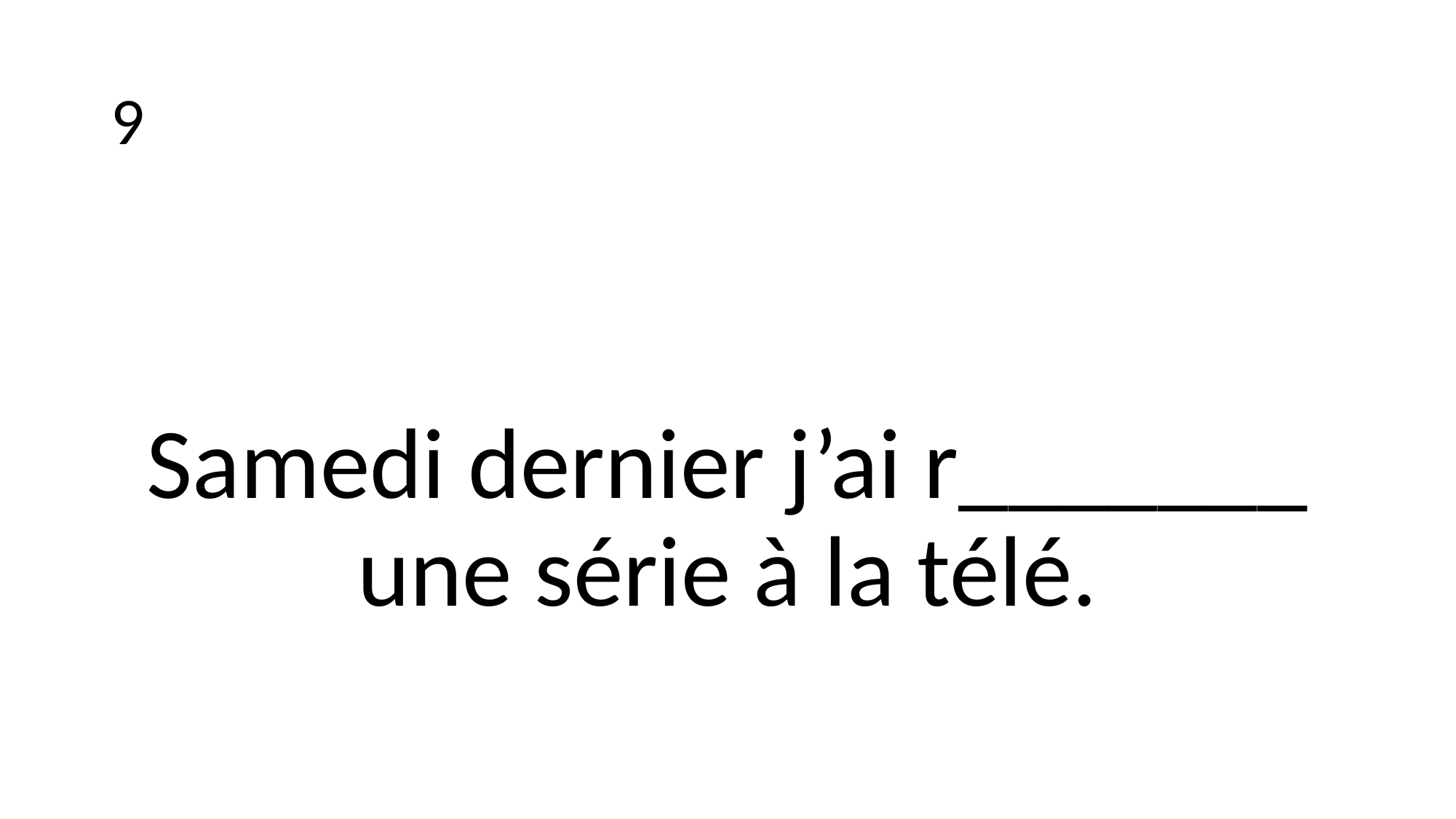

# 9

Samedi dernier j’ai r_______ une série à la télé.